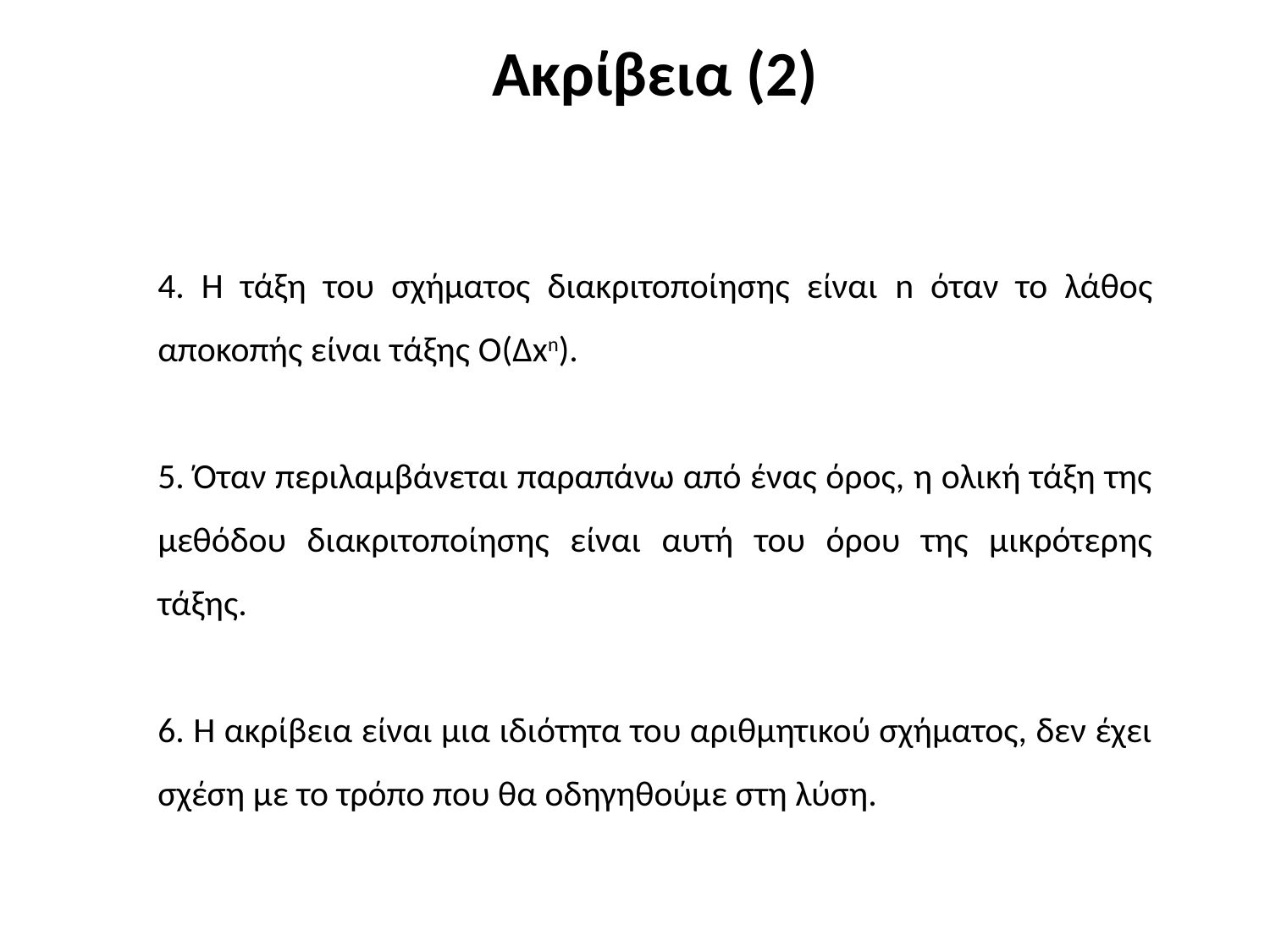

Ακρίβεια (2)

4. Η τάξη του σχήματος διακριτοποίησης είναι n όταν το λάθος αποκοπής είναι τάξης O(Δxn).

5. Όταν περιλαμβάνεται παραπάνω από ένας όρος, η ολική τάξη της μεθόδου διακριτοποίησης είναι αυτή του όρου της μικρότερης τάξης.

6. Η ακρίβεια είναι μια ιδιότητα του αριθμητικού σχήματος, δεν έχει σχέση με το τρόπο που θα οδηγηθούμε στη λύση.